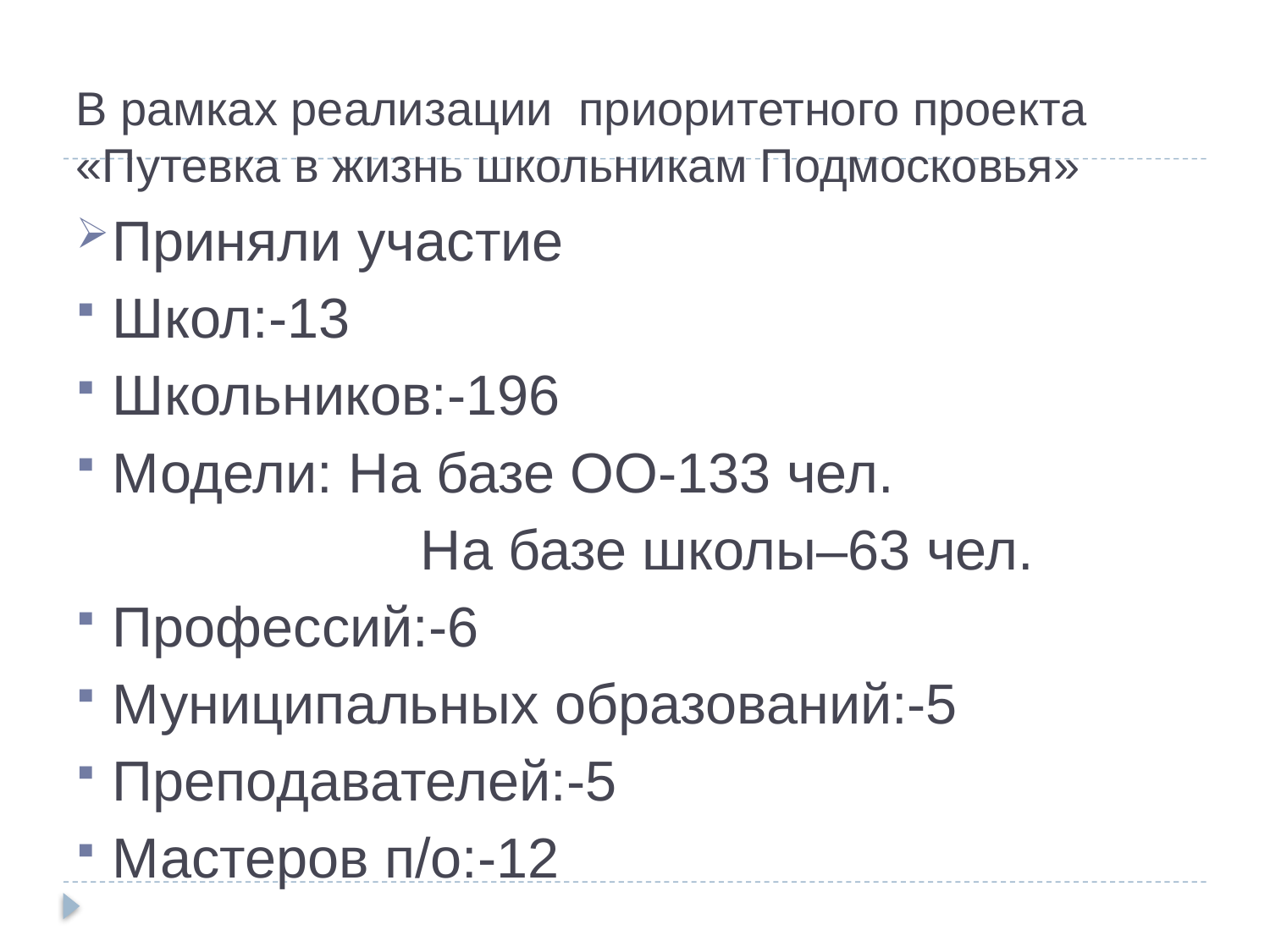

# В рамках реализации  приоритетного проекта «Путевка в жизнь школьникам Подмосковья»
Приняли участие
Школ:-13
Школьников:-196
Модели: На базе ОО-133 чел.
                      На базе школы–63 чел.
Профессий:-6
Муниципальных образований:-5
Преподавателей:-5
Мастеров п/о:-12